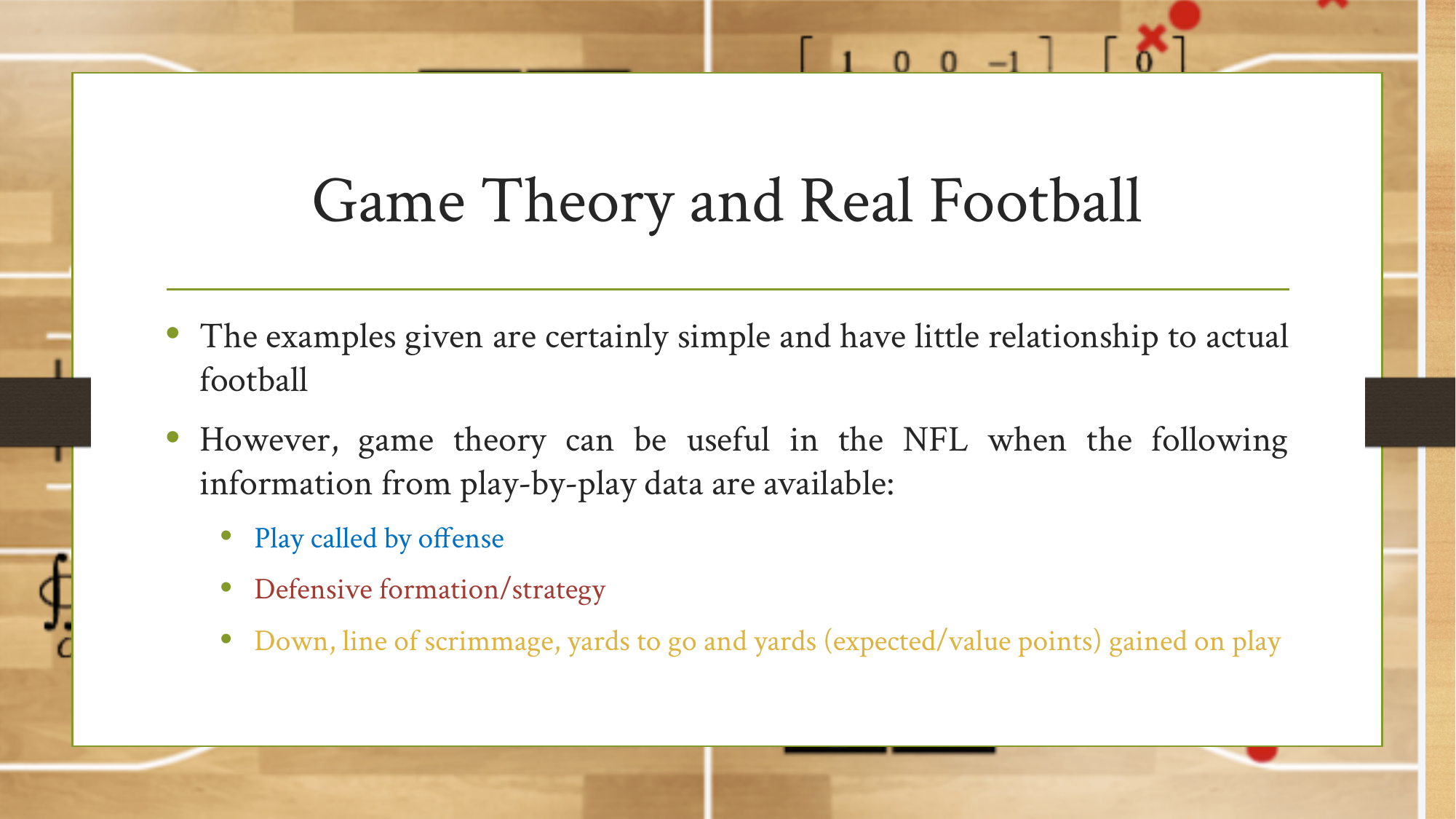

# Game Theory and Real Football
The examples given are certainly simple and have little relationship to actual football
However, game theory can be useful in the NFL when the following information from play-by-play data are available:
Play called by offense
Defensive formation/strategy
Down, line of scrimmage, yards to go and yards (expected/value points) gained on play